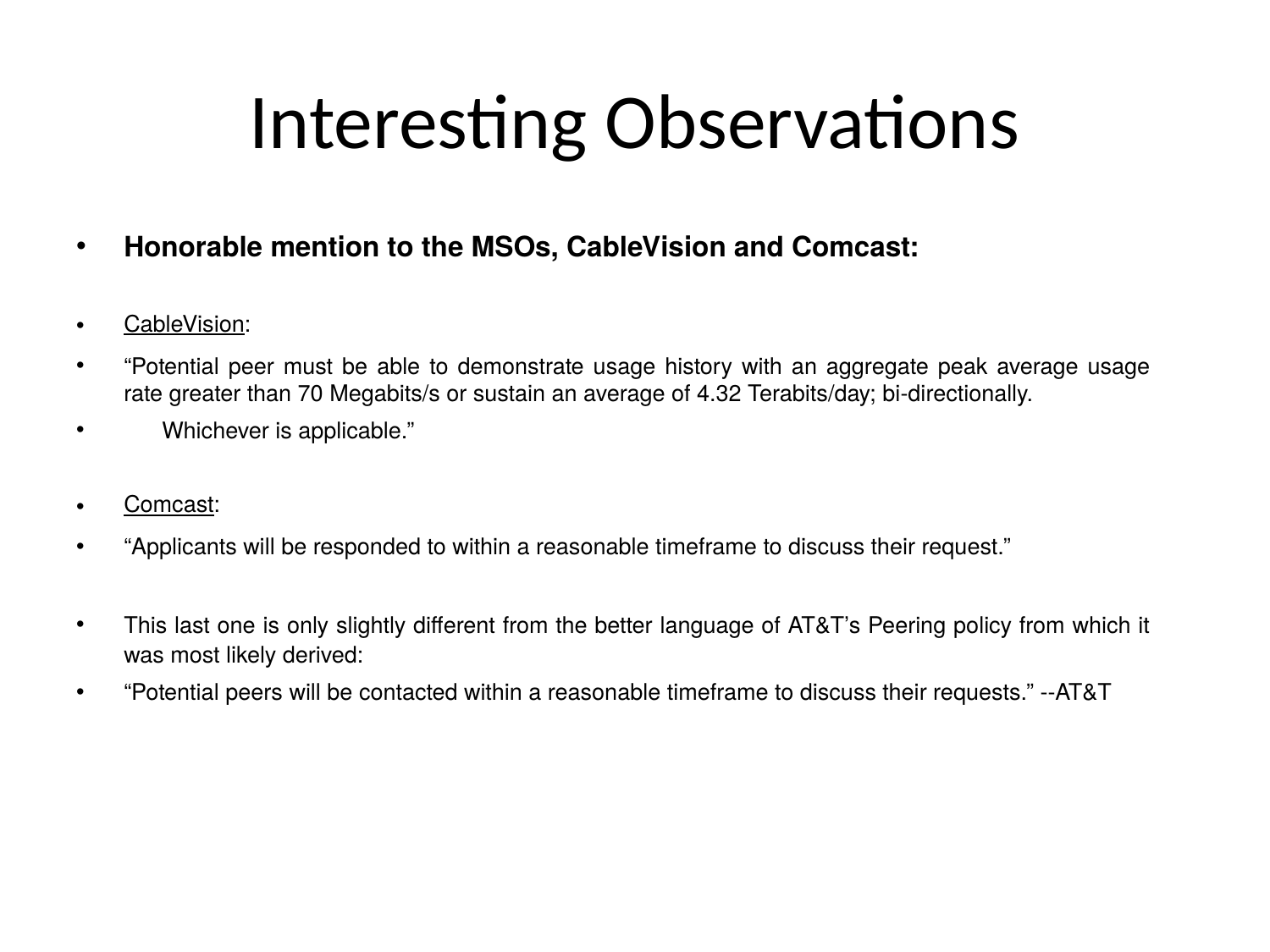

# Interesting Observations
Honorable mention to the MSOs, CableVision and Comcast:

CableVision:
“Potential peer must be able to demonstrate usage history with an aggregate peak average usage rate greater than 70 Megabits/s or sustain an average of 4.32 Terabits/day; bi-directionally.
      Whichever is applicable.”

Comcast:
“Applicants will be responded to within a reasonable timeframe to discuss their request.”

This last one is only slightly different from the better language of AT&T’s Peering policy from which it was most likely derived:
“Potential peers will be contacted within a reasonable timeframe to discuss their requests.” --AT&T